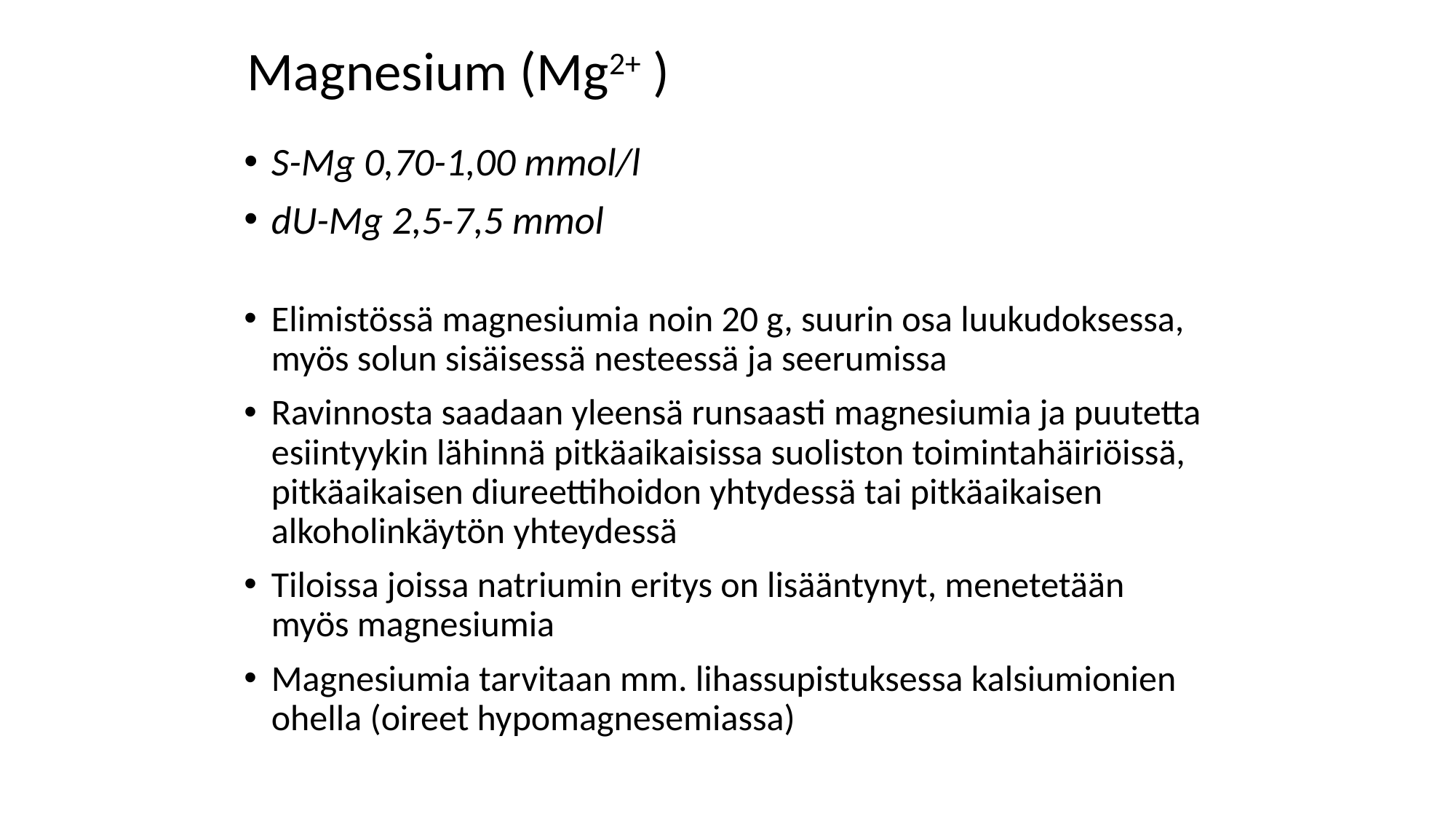

# Magnesium (Mg2+ )
S-Mg 0,70-1,00 mmol/l
dU-Mg 2,5-7,5 mmol
Elimistössä magnesiumia noin 20 g, suurin osa luukudoksessa, myös solun sisäisessä nesteessä ja seerumissa
Ravinnosta saadaan yleensä runsaasti magnesiumia ja puutetta esiintyykin lähinnä pitkäaikaisissa suoliston toimintahäiriöissä, pitkäaikaisen diureettihoidon yhtydessä tai pitkäaikaisen alkoholinkäytön yhteydessä
Tiloissa joissa natriumin eritys on lisääntynyt, menetetään myös magnesiumia
Magnesiumia tarvitaan mm. lihassupistuksessa kalsiumionien ohella (oireet hypomagnesemiassa)